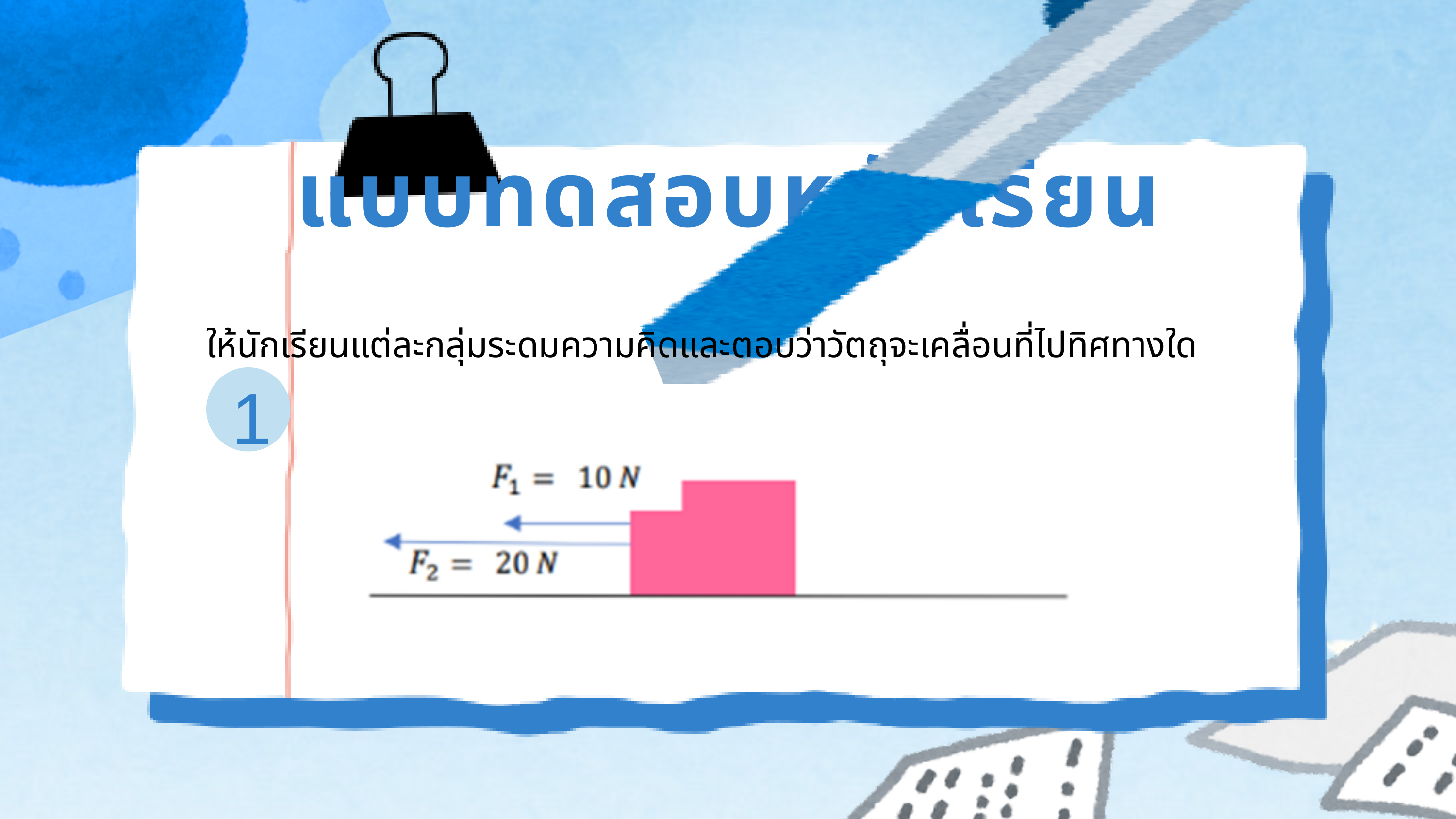

แบบทดสอบหลังเรียน
ให้นักเรียนแต่ละกลุ่มระดมความคิดและตอบว่าวัตถุจะเคลื่อนที่ไปทิศทางใด
1